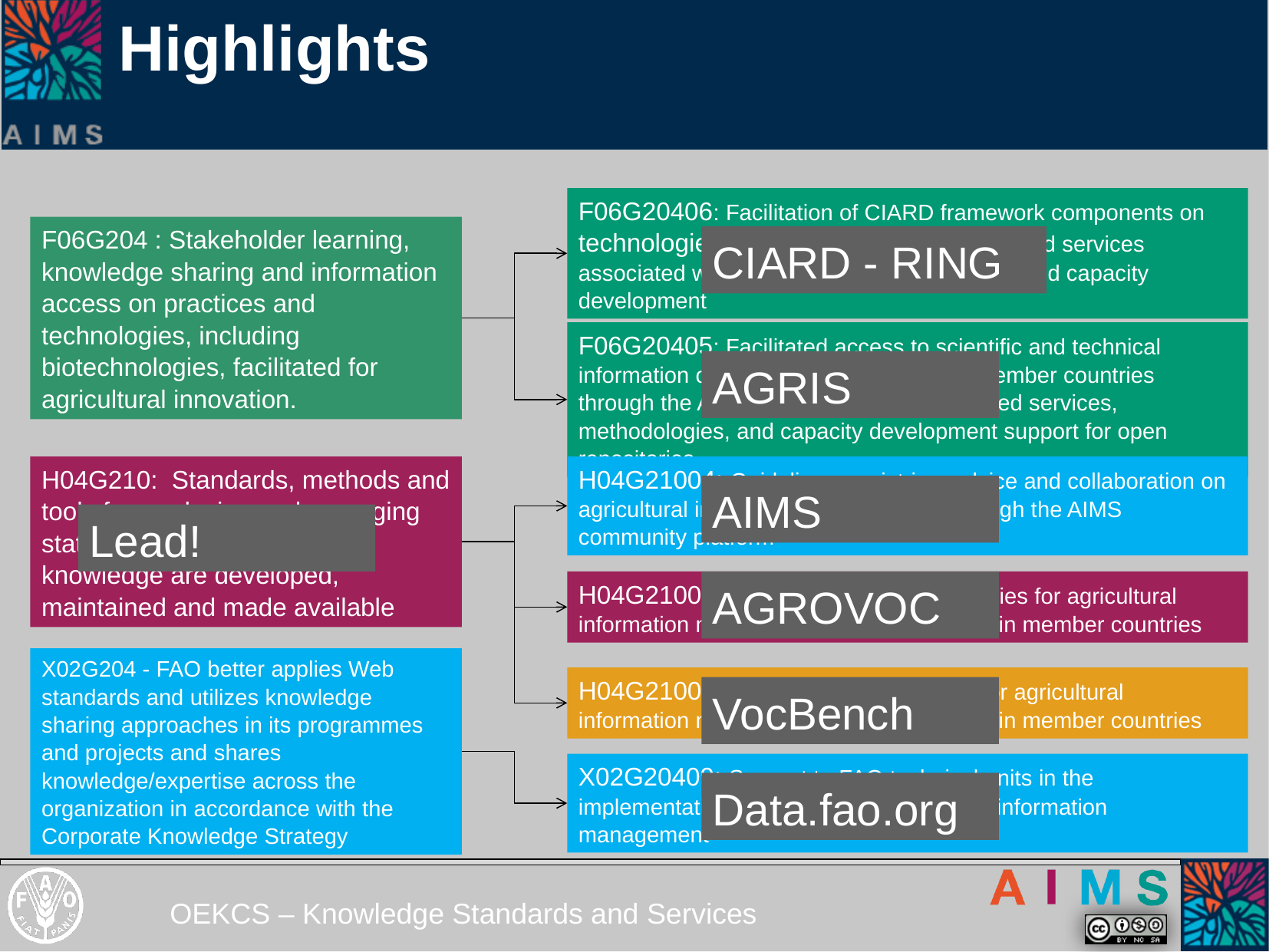

# Highlights
F06G20406: Facilitation of CIARD framework components on technologies, policies and good practices, and services associated with the CIARD-RING, advocacy and capacity development
F06G204 : Stakeholder learning, knowledge sharing and information access on practices and technologies, including biotechnologies, facilitated for agricultural innovation.
CIARD - RING
F06G20405: Facilitated access to scientific and technical information on agricultural innovation in member countries through the AGRIS database and associated services, methodologies, and capacity development support for open repositories
AGRIS
H04G210:  Standards, methods and tools for producing and managing statistics, information and knowledge are developed, maintained and made available
H04G21004: Guidelines, registries, advice and collaboration on agricultural information management through the AIMS community platform
AIMS
Lead!
H04G21005: Standards and methodologies for agricultural information management for stakeholders in member countries
AGROVOC
X02G204 - FAO better applies Web standards and utilizes knowledge sharing approaches in its programmes and projects and shares knowledge/expertise across the organization in accordance with the Corporate Knowledge Strategy
H04G21006: Tools and infrastructures for agricultural information management for stakeholders in member countries
VocBench
X02G20409: Support to FAO technical units in the implementation of standards and tools for information management
Data.fao.org